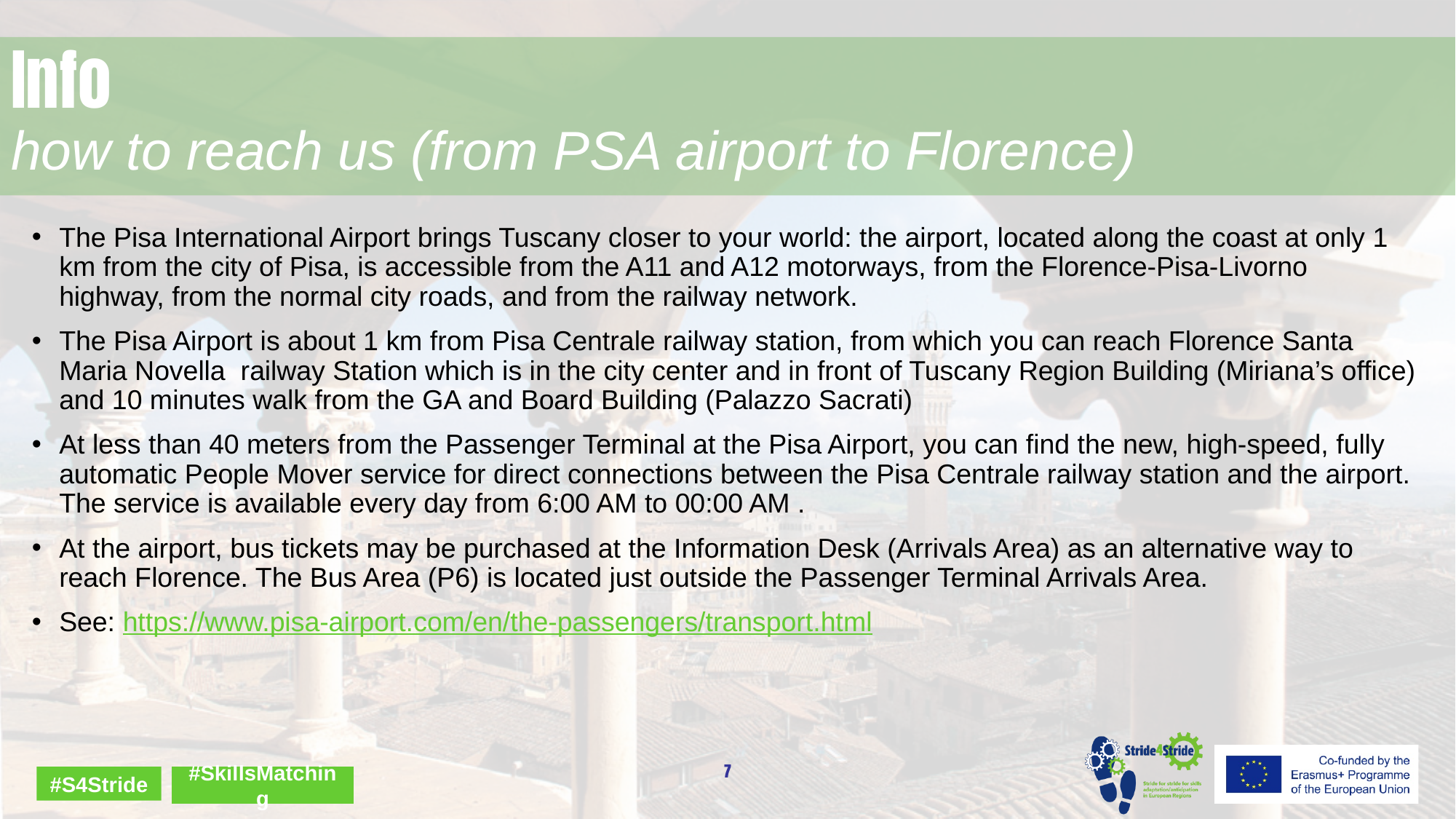

Info
how to reach us (from PSA airport to Florence)
The Pisa International Airport brings Tuscany closer to your world: the airport, located along the coast at only 1 km from the city of Pisa, is accessible from the A11 and A12 motorways, from the Florence-Pisa-Livorno highway, from the normal city roads, and from the railway network.
The Pisa Airport is about 1 km from Pisa Centrale railway station, from which you can reach Florence Santa Maria Novella  railway Station which is in the city center and in front of Tuscany Region Building (Miriana’s office) and 10 minutes walk from the GA and Board Building (Palazzo Sacrati)
At less than 40 meters from the Passenger Terminal at the Pisa Airport, you can find the new, high-speed, fully automatic People Mover service for direct connections between the Pisa Centrale railway station and the airport. The service is available every day from 6:00 AM to 00:00 AM .
At the airport, bus tickets may be purchased at the Information Desk (Arrivals Area) as an alternative way to reach Florence. The Bus Area (P6) is located just outside the Passenger Terminal Arrivals Area.
See: https://www.pisa-airport.com/en/the-passengers/transport.html

7